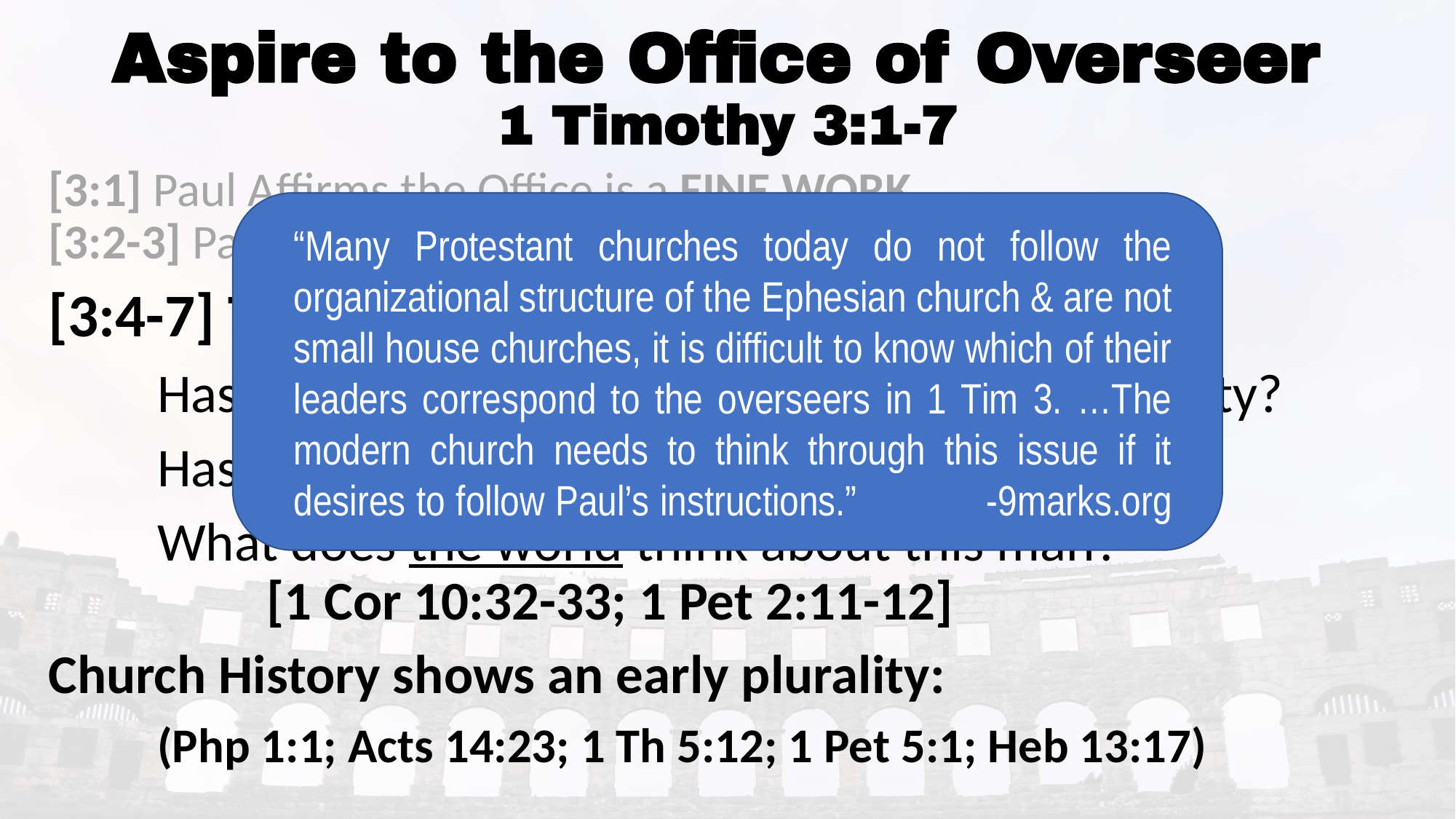

# Aspire to the Office of Overseer 1 Timothy 3:1-7
[3:1] Paul Affirms the Office is a FINE WORK.
[3:2-3] Paul Gives Eleven Traits of An Overseer.
[3:4-7] Three Specific Situations of Testing:
	Has he managed his household well? With dignity?
	Has he endured beyond being a new convert?
	What does the world think about this man?
		[1 Cor 10:32-33; 1 Pet 2:11-12]
Church History shows an early plurality:
	(Php 1:1; Acts 14:23; 1 Th 5:12; 1 Pet 5:1; Heb 13:17)
“Many Protestant churches today do not follow the organizational structure of the Ephesian church & are not small house churches, it is difficult to know which of their leaders correspond to the overseers in 1 Tim 3. …The modern church needs to think through this issue if it desires to follow Paul’s instructions.” 	   -9marks.org